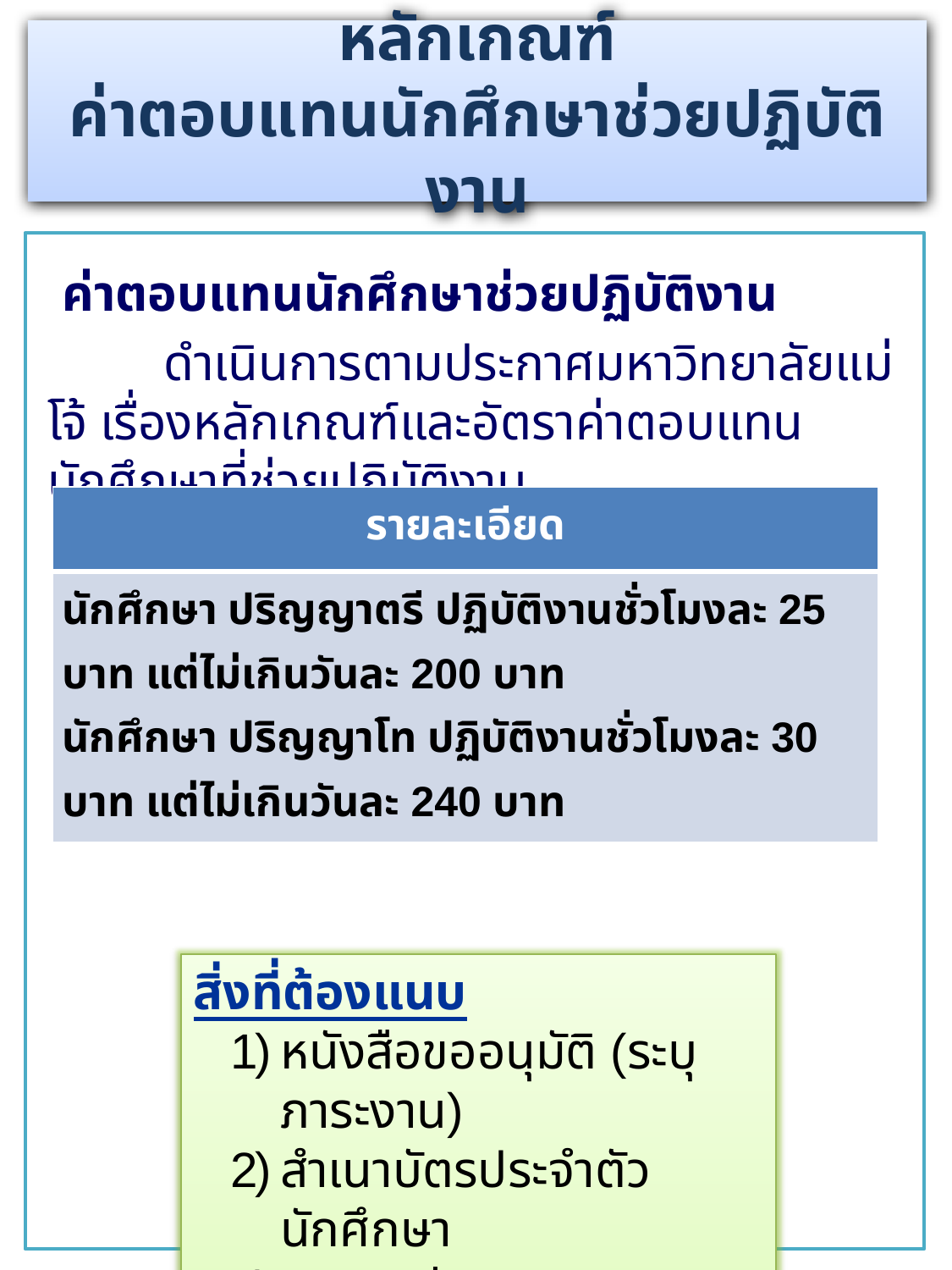

หลักเกณฑ์
ค่าตอบแทนนักศึกษาช่วยปฏิบัติงาน

ค่าตอบแทนนักศึกษาช่วยปฏิบัติงาน
         ดำเนินการตามประกาศมหาวิทยาลัยแม่โจ้ เรื่องหลักเกณฑ์และอัตราค่าตอบแทนนักศึกษาที่ช่วยปฏิบัติงาน
| รายละเอียด |
| --- |
| นักศึกษา ปริญญาตรี ปฏิบัติงานชั่วโมงละ 25 บาท แต่ไม่เกินวันละ 200 บาท นักศึกษา ปริญญาโท ปฏิบัติงานชั่วโมงละ 30 บาท แต่ไม่เกินวันละ 240 บาท |
สิ่งที่ต้องแนบ
หนังสือขออนุมัติ (ระบุภาระงาน)
สำเนาบัตรประจำตัวนักศึกษา
ตารางเรียน